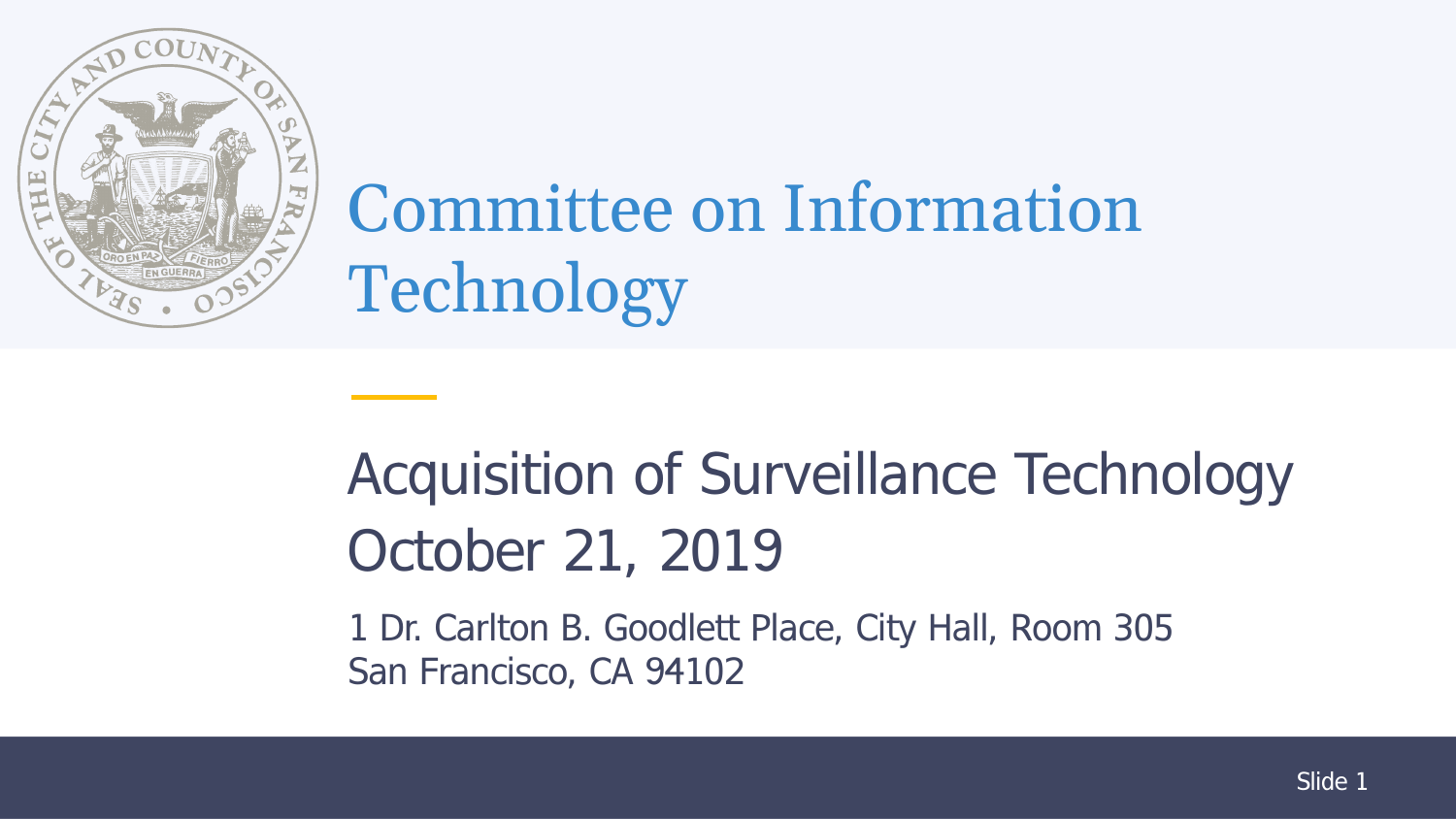

# Committee on Information Technology
Acquisition of Surveillance Technology
October 21, 2019
1 Dr. Carlton B. Goodlett Place, City Hall, Room 305
San Francisco, CA 94102
1